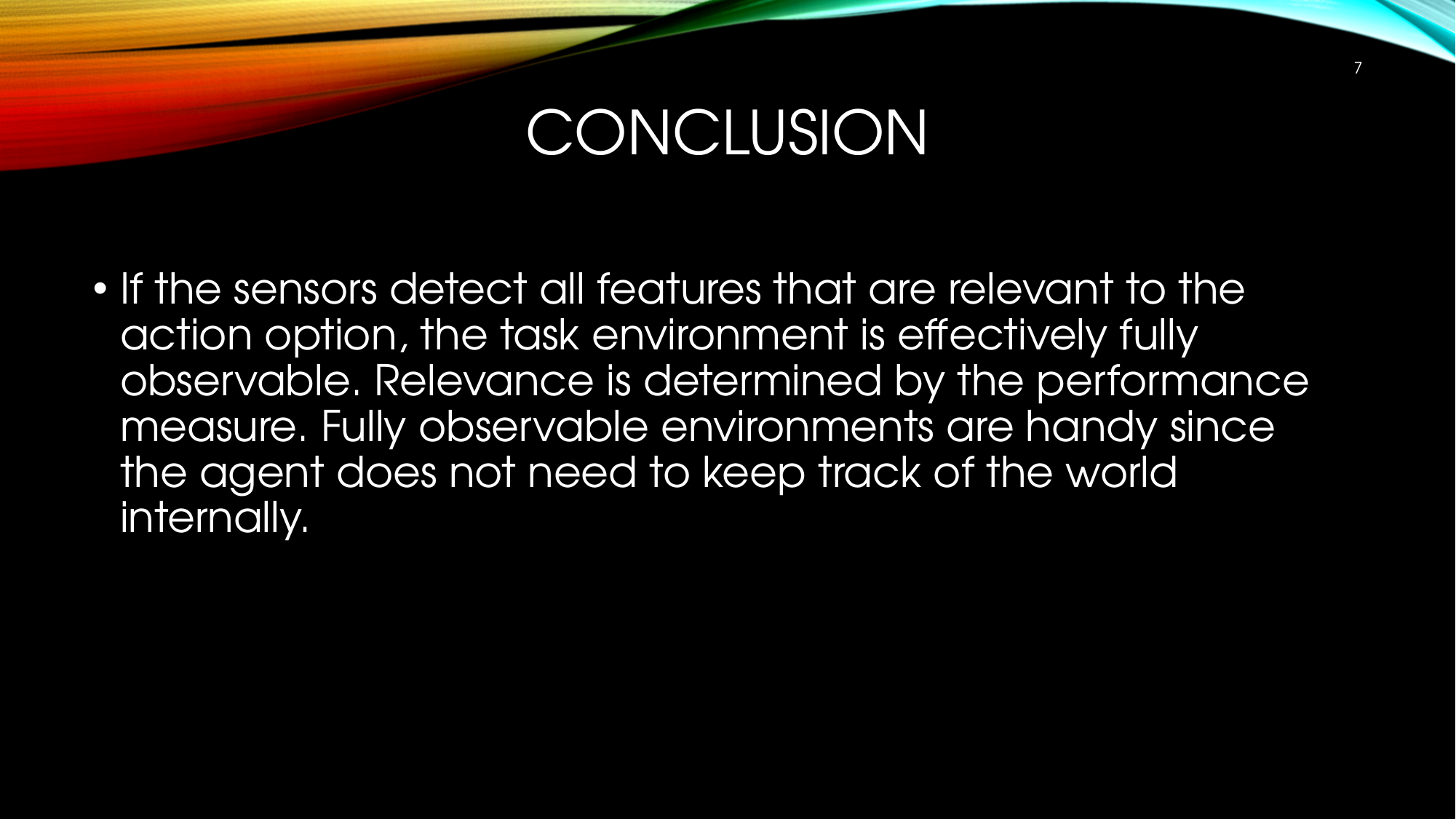

7
# Conclusion
If the sensors detect all features that are relevant to the action option, the task environment is effectively fully observable. Relevance is determined by the performance measure. Fully observable environments are handy since the agent does not need to keep track of the world internally.